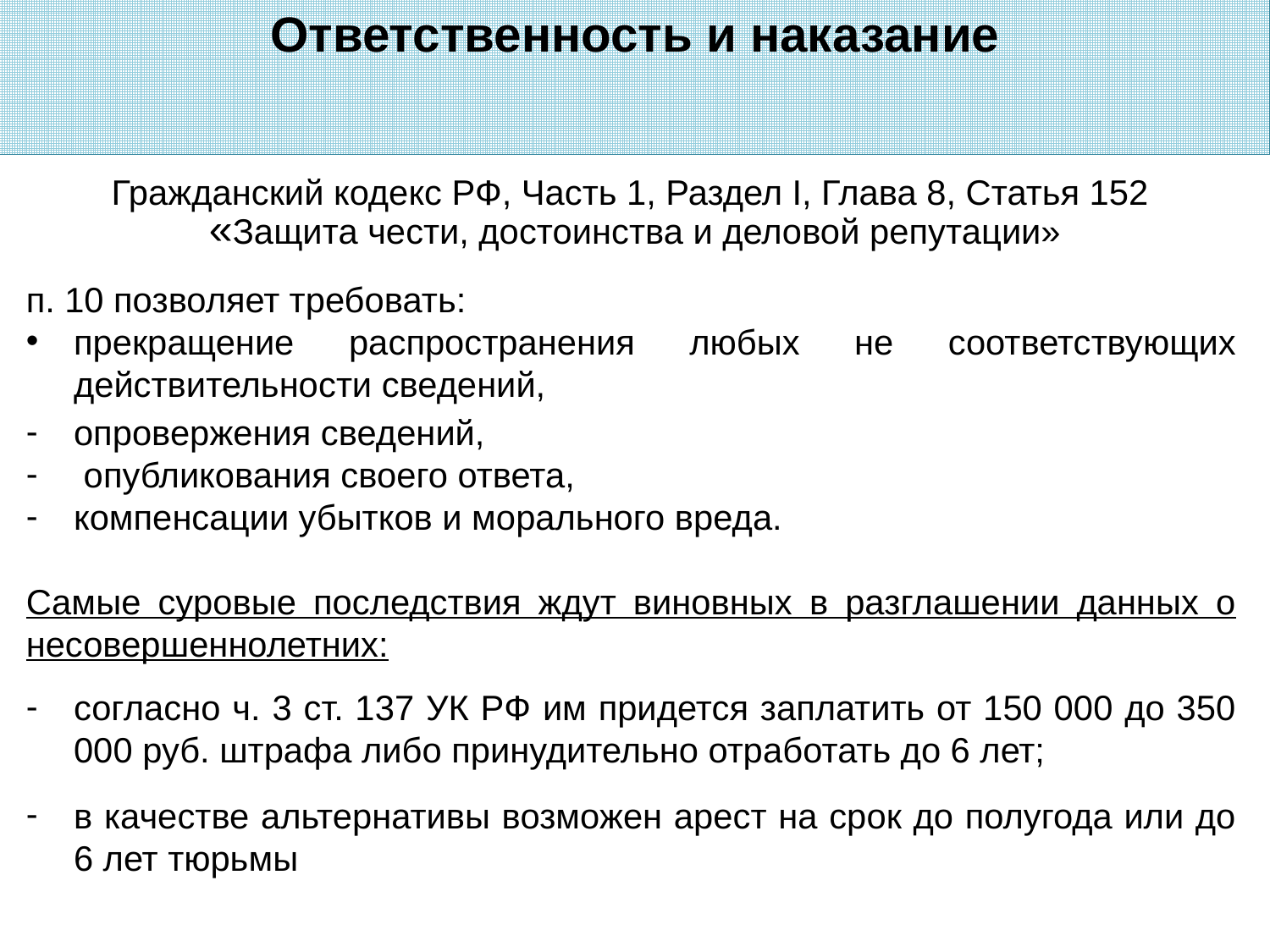

Ответственность и наказание
Гражданский кодекс РФ, Часть 1, Раздел I, Глава 8, Статья 152
«Защита чести, достоинства и деловой репутации»
п. 10 позволяет требовать:
прекращение распространения любых не соответствующих действительности сведений,

опровержения сведений,
 опубликования своего ответа,
компенсации убытков и морального вреда.

Самые суровые последствия ждут виновных в разглашении данных о несовершеннолетних:

согласно ч. 3 ст. 137 УК РФ им придется заплатить от 150 000 до 350 000 руб. штрафа либо принудительно отработать до 6 лет;

в качестве альтернативы возможен арест на срок до полугода или до 6 лет тюрьмы